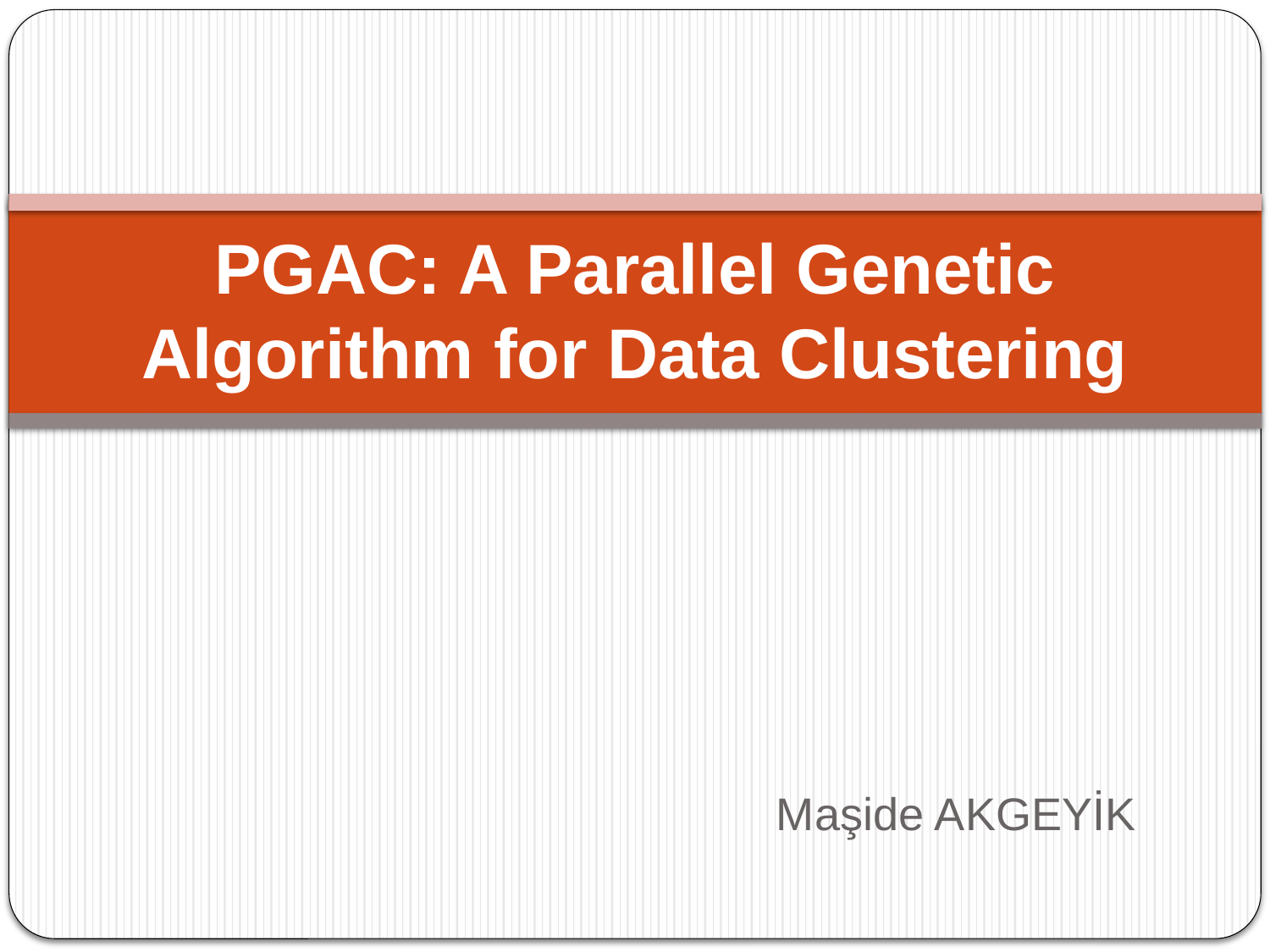

# PGAC: A Parallel Genetic Algorithm for Data Clustering

                       Maşide AKGEYİK